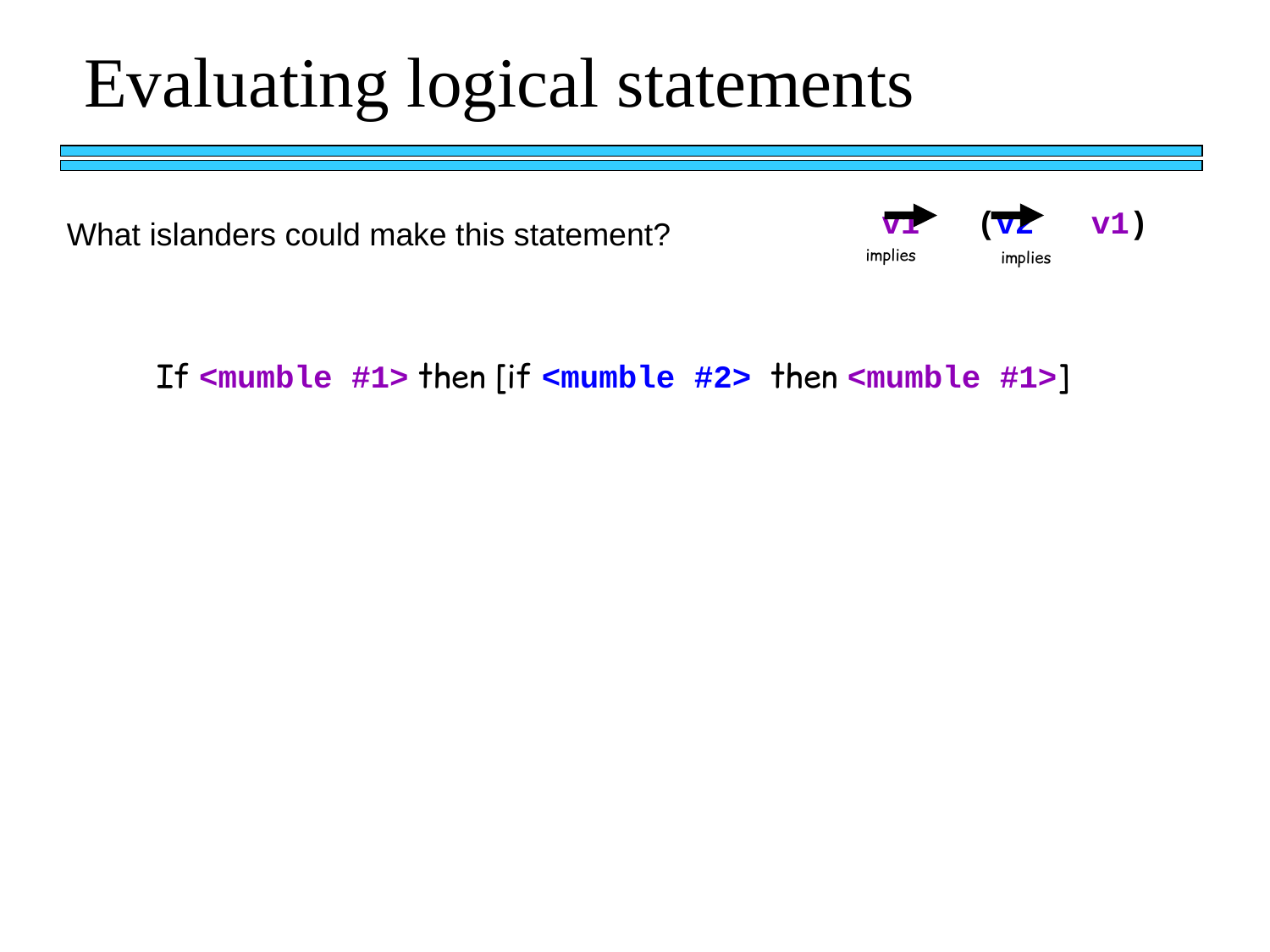

Evaluating logical statements

v1   (v2   v1)
What islanders could make this statement?

implies
implies
If <mumble #1> then [if <mumble #2> then <mumble #1>]